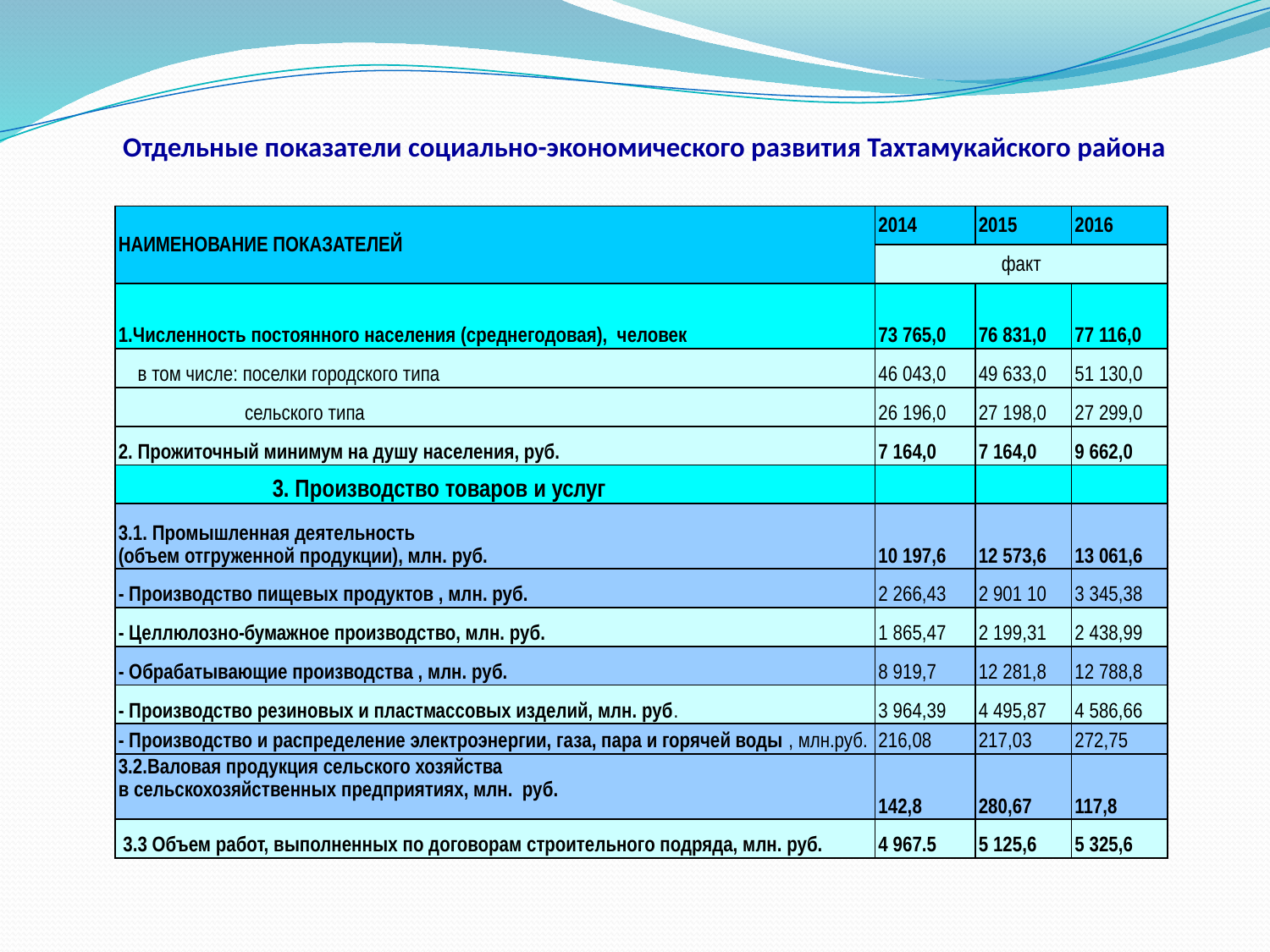

# Отдельные показатели социально-экономического развития Тахтамукайского района
| НАИМЕНОВАНИЕ ПОКАЗАТЕЛЕЙ | 2014 | 2015 | 2016 |
| --- | --- | --- | --- |
|  | факт |  |  |
| 1.Численность постоянного населения (среднегодовая), человек | 73 765,0 | 76 831,0 | 77 116,0 |
| в том числе: поселки городского типа | 46 043,0 | 49 633,0 | 51 130,0 |
| сельского типа | 26 196,0 | 27 198,0 | 27 299,0 |
| 2. Прожиточный минимум на душу населения, руб. | 7 164,0 | 7 164,0 | 9 662,0 |
| 3. Производство товаров и услуг |  |  |  |
| 3.1. Промышленная деятельность (объем отгруженной продукции), млн. руб. | 10 197,6 | 12 573,6 | 13 061,6 |
| - Производство пищевых продуктов , млн. руб. | 2 266,43 | 2 901 10 | 3 345,38 |
| - Целлюлозно-бумажное производство, млн. руб. | 1 865,47 | 2 199,31 | 2 438,99 |
| - Обрабатывающие производства , млн. руб. | 8 919,7 | 12 281,8 | 12 788,8 |
| - Производство резиновых и пластмассовых изделий, млн. руб. | 3 964,39 | 4 495,87 | 4 586,66 |
| - Производство и распределение электроэнергии, газа, пара и горячей воды , млн.руб. | 216,08 | 217,03 | 272,75 |
| 3.2.Валовая продукция сельского хозяйства в сельскохозяйственных предприятиях, млн. руб. | 142,8 | 280,67 | 117,8 |
| 3.3 Объем работ, выполненных по договорам строительного подряда, млн. руб. | 4 967.5 | 5 125,6 | 5 325,6 |